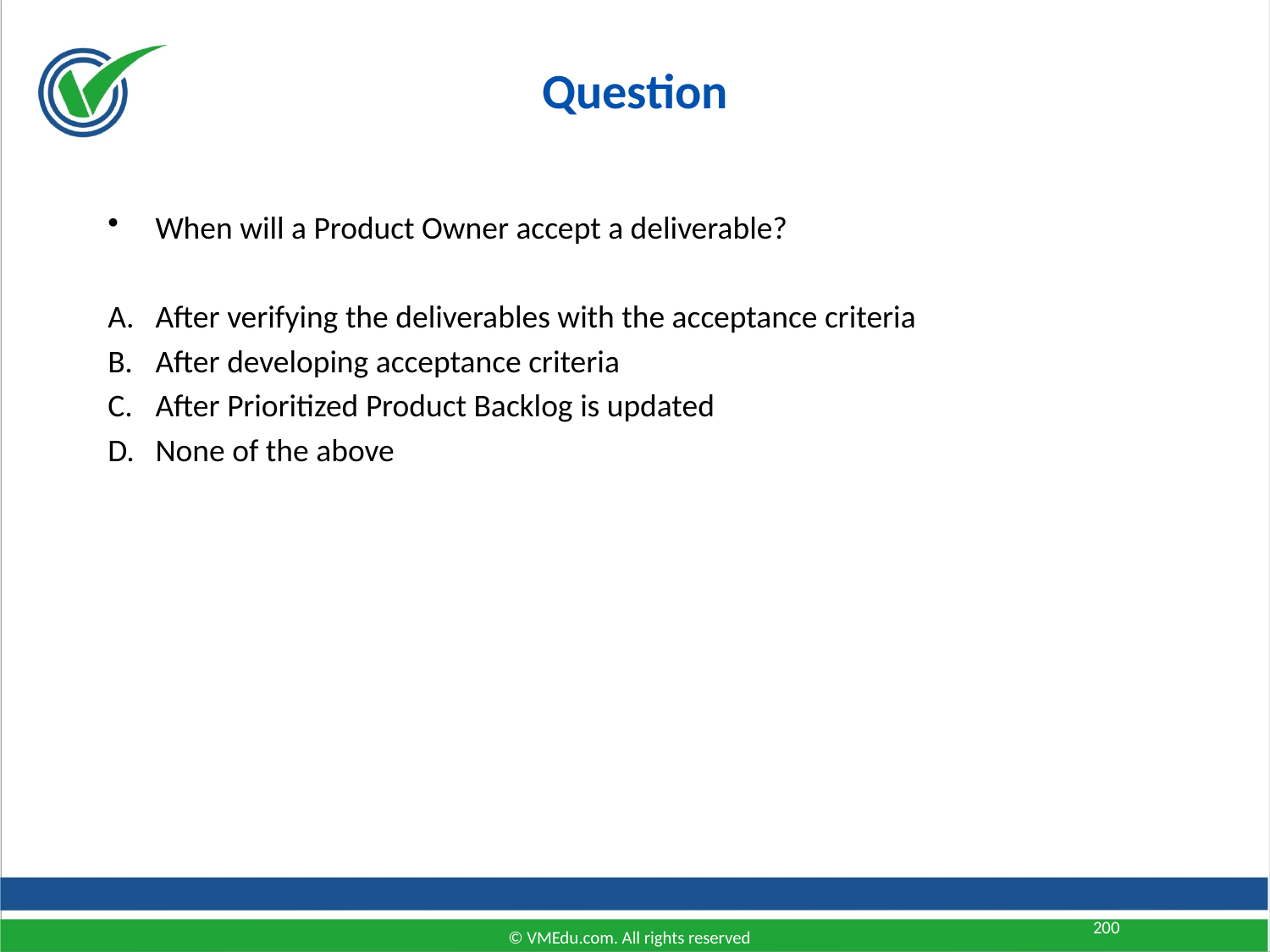

Question
When will a Product Owner accept a deliverable?

After verifying the deliverables with the acceptance criteria
After developing acceptance criteria
After Prioritized Product Backlog is updated
None of the above
200
© VMEdu.com. All rights reserved